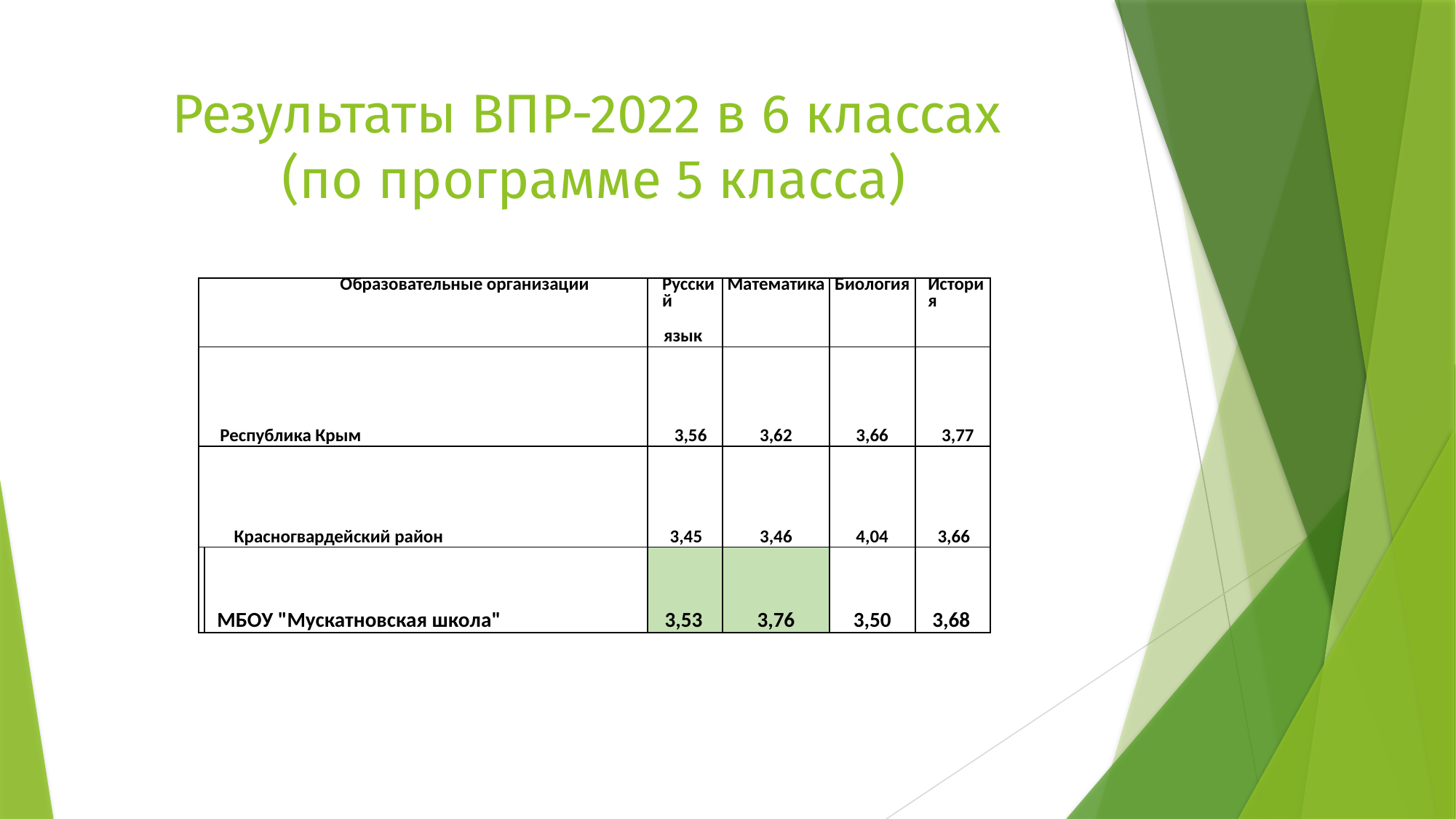

# Результаты ВПР-2022 в 6 классах (по программе 5 класса)
| Образовательные организации |  | Русский язык | Математика | Биология | История |
| --- | --- | --- | --- | --- | --- |
| Республика Крым |  | 3,56 | 3,62 | 3,66 | 3,77 |
| Красногвардейский район |  | 3,45 | 3,46 | 4,04 | 3,66 |
|  | МБОУ "Мускатновская школа" | 3,53 | 3,76 | 3,50 | 3,68 |